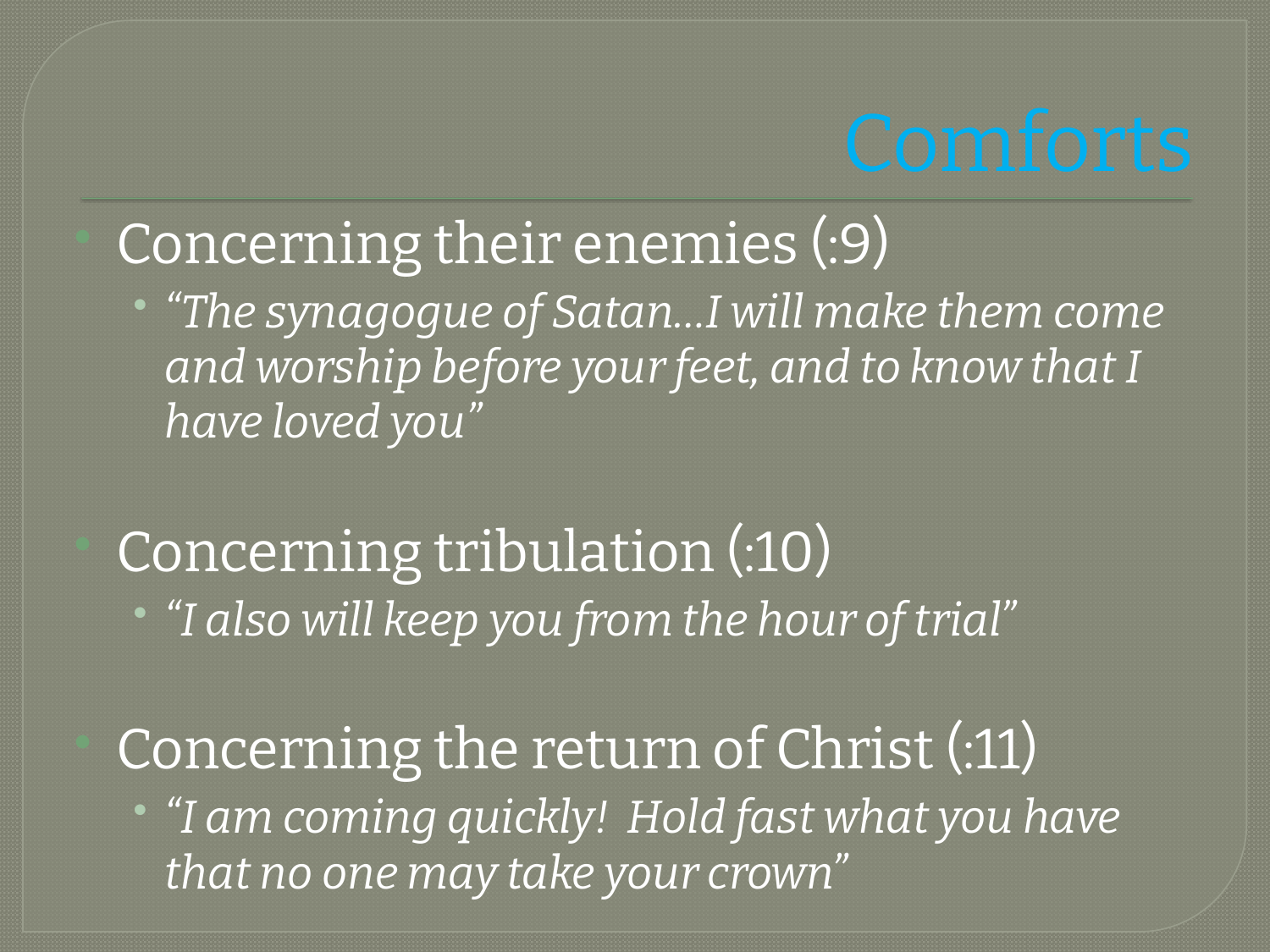

# Comforts
Concerning their enemies (:9)
“The synagogue of Satan…I will make them come and worship before your feet, and to know that I have loved you”

Concerning tribulation (:10)
“I also will keep you from the hour of trial”

Concerning the return of Christ (:11)
“I am coming quickly!  Hold fast what you have that no one may take your crown”